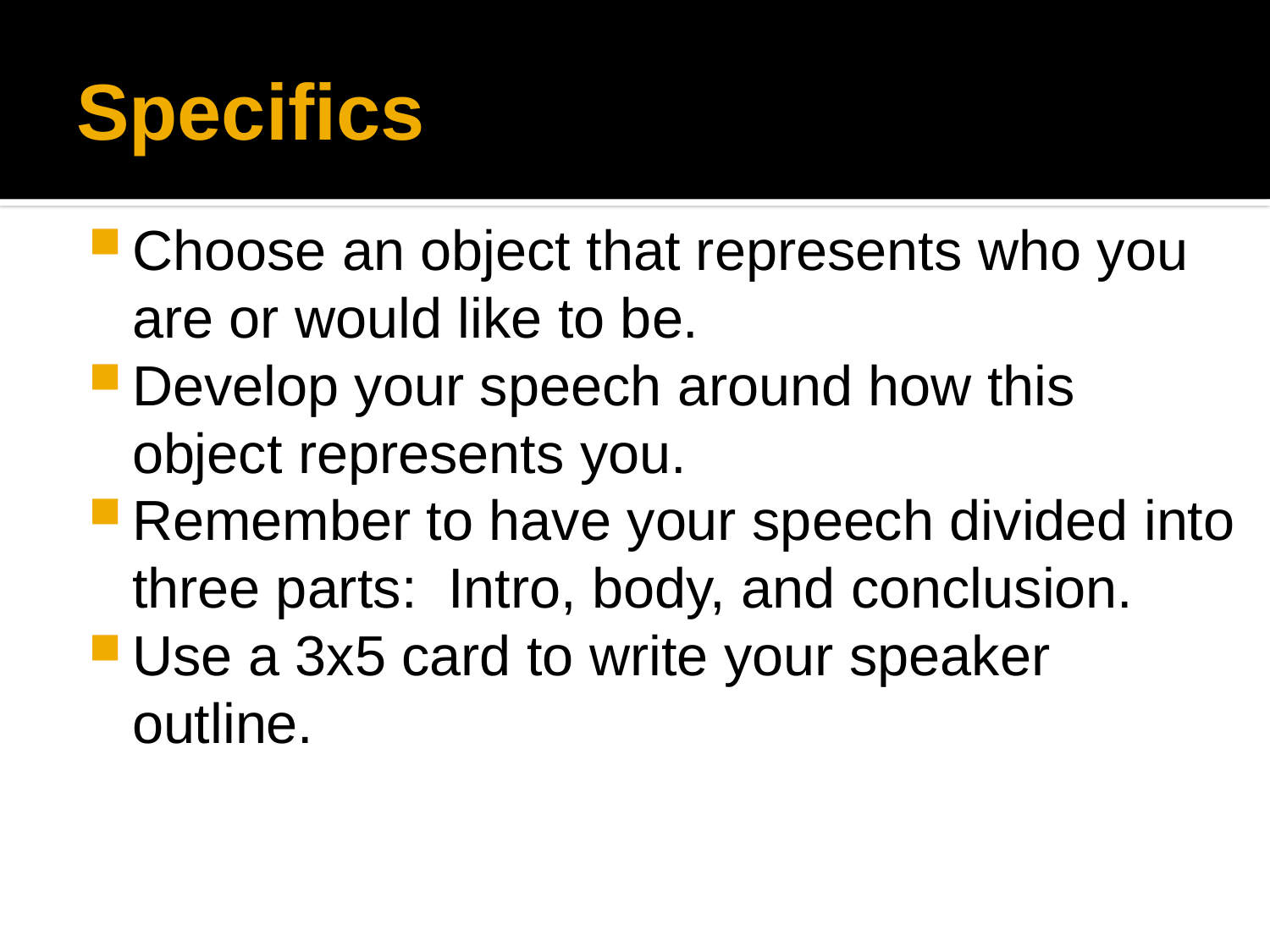

# Specifics
Choose an object that represents who you are or would like to be.
Develop your speech around how this object represents you.
Remember to have your speech divided into three parts:  Intro, body, and conclusion.
Use a 3x5 card to write your speaker outline.